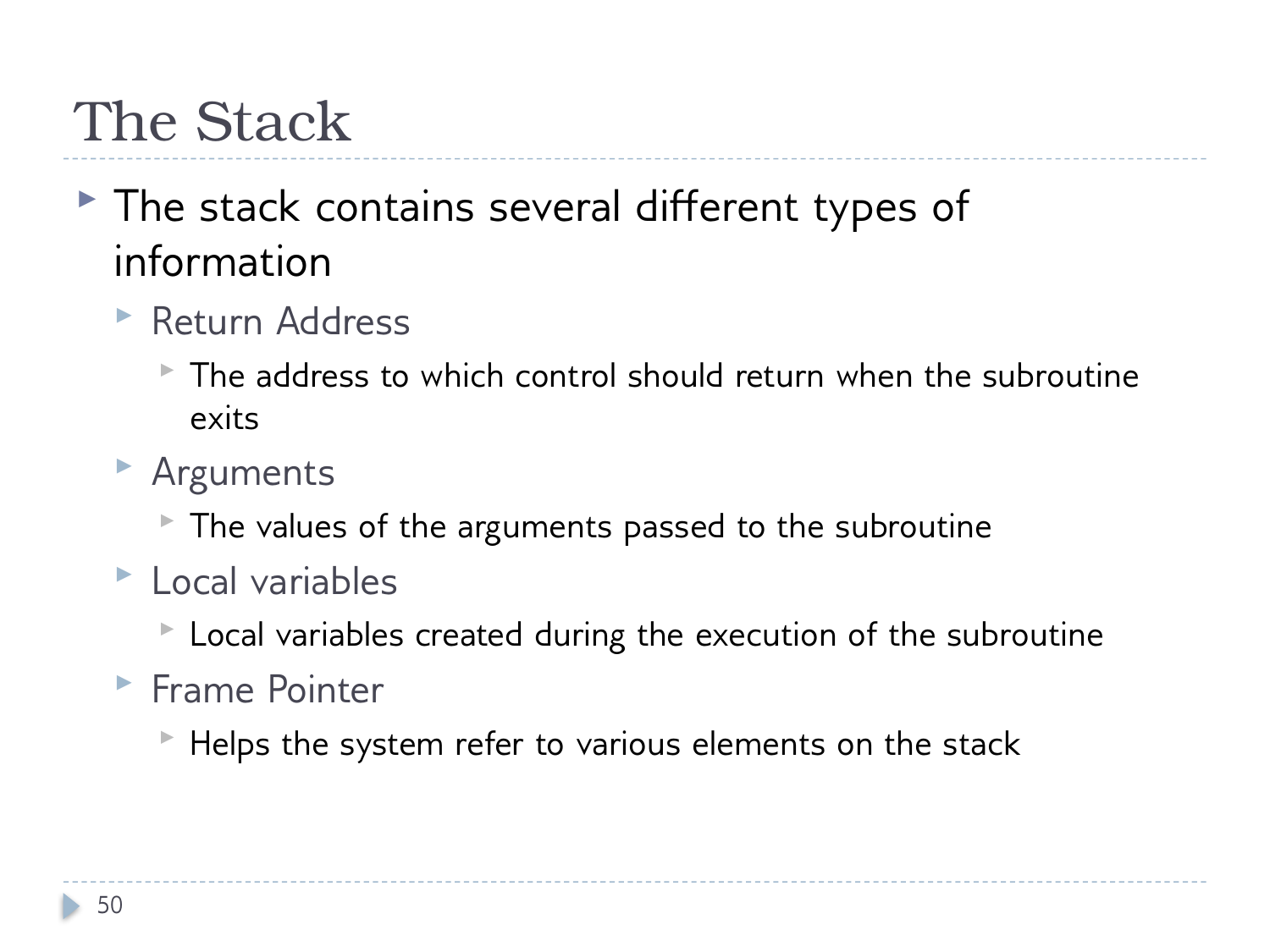

# The Stack
The stack contains several different types of information
Return Address
The address to which control should return when the subroutine exits
Arguments
The values of the arguments passed to the subroutine
Local variables
Local variables created during the execution of the subroutine
Frame Pointer
Helps the system refer to various elements on the stack
50